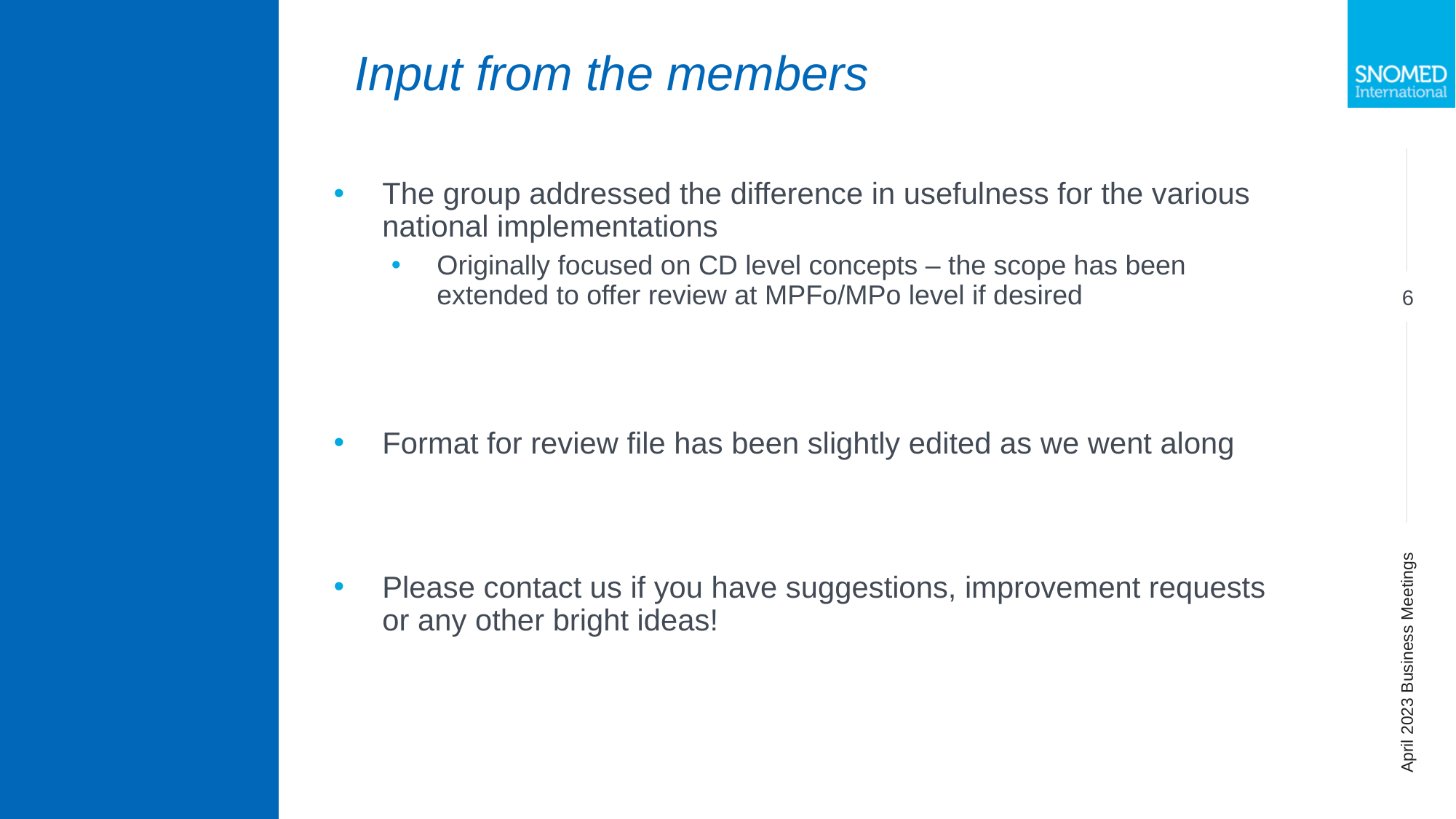

Input from the members

The group addressed the difference in usefulness for the various national implementations
Originally focused on CD level concepts – the scope has been extended to offer review at MPFo/MPo level if desired

Format for review file has been slightly edited as we went along

Please contact us if you have suggestions, improvement requests or any other bright ideas!